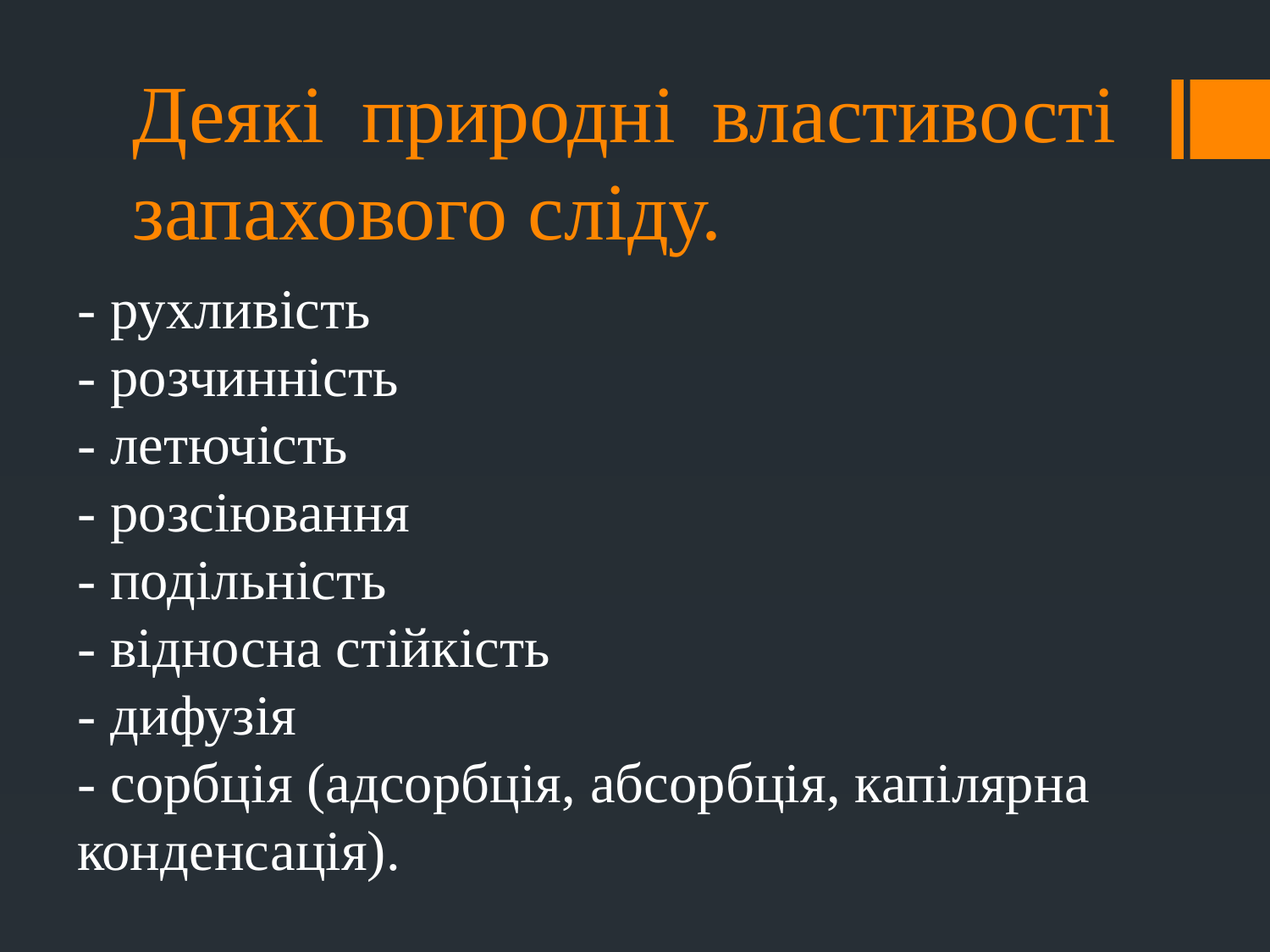

# Деякі природні властивості запахового сліду.
- рухливість
- розчинність
- летючість
- розсіювання
- подільність
- відносна стійкість
- дифузія
- сорбція (адсорбція, абсорбція, капілярна конденсація).